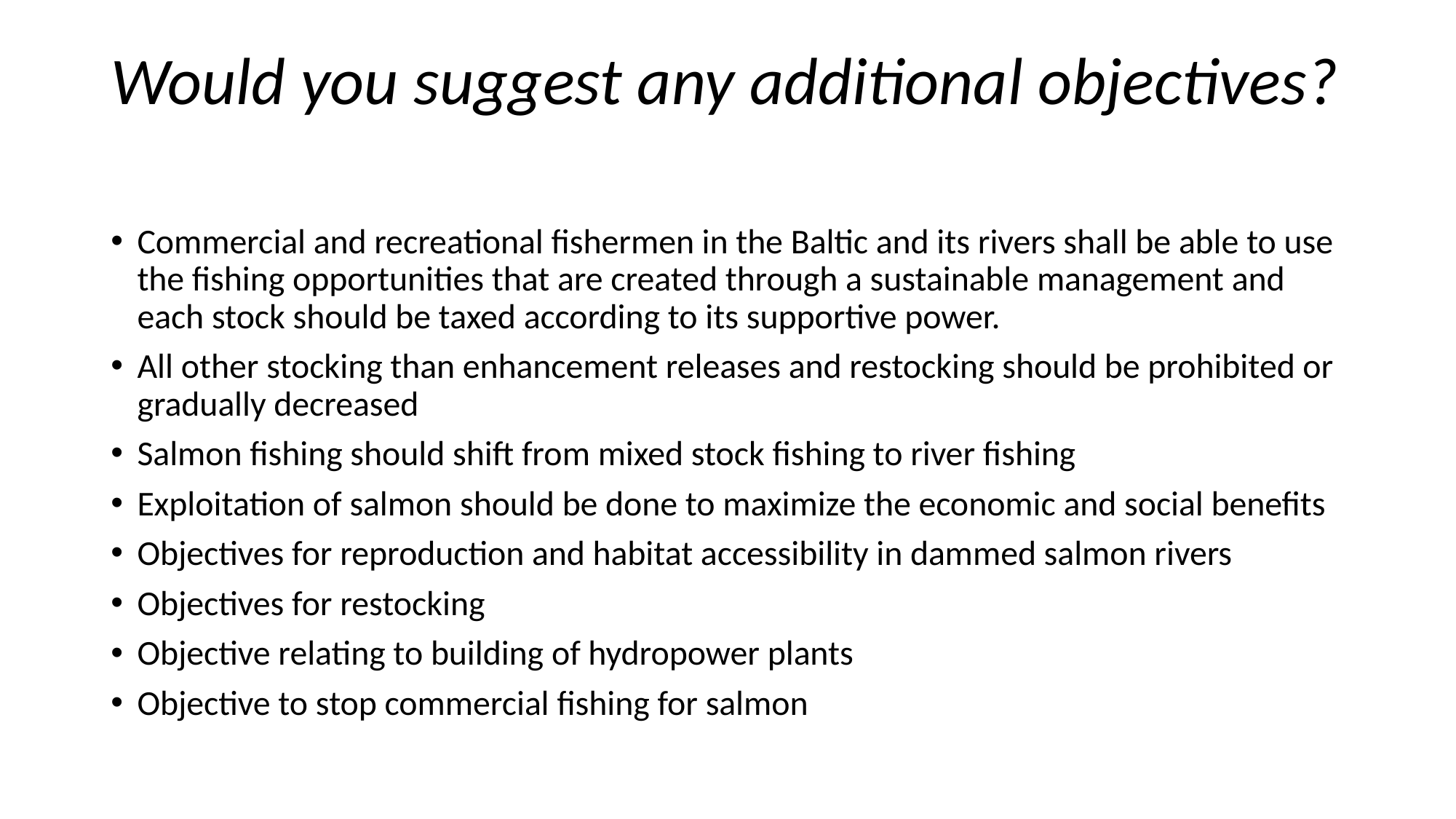

# Would you suggest any additional objectives?
Commercial and recreational fishermen in the Baltic and its rivers shall be able to use the fishing opportunities that are created through a sustainable management and each stock should be taxed according to its supportive power.
All other stocking than enhancement releases and restocking should be prohibited or gradually decreased
Salmon fishing should shift from mixed stock fishing to river fishing
Exploitation of salmon should be done to maximize the economic and social benefits
Objectives for reproduction and habitat accessibility in dammed salmon rivers
Objectives for restocking
Objective relating to building of hydropower plants
Objective to stop commercial fishing for salmon